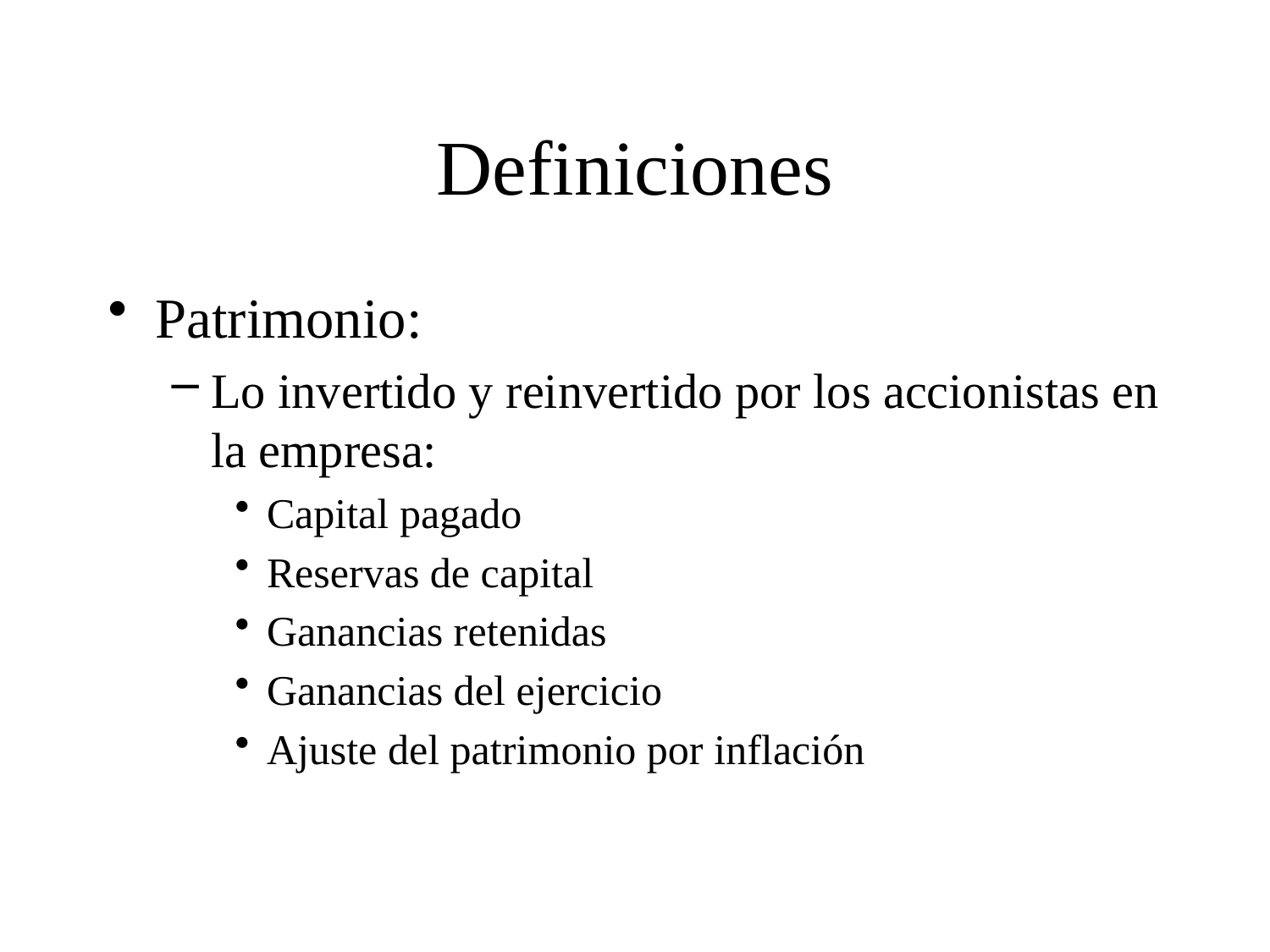

# Definiciones
Patrimonio:
Lo invertido y reinvertido por los accionistas en la empresa:
Capital pagado
Reservas de capital
Ganancias retenidas
Ganancias del ejercicio
Ajuste del patrimonio por inflación